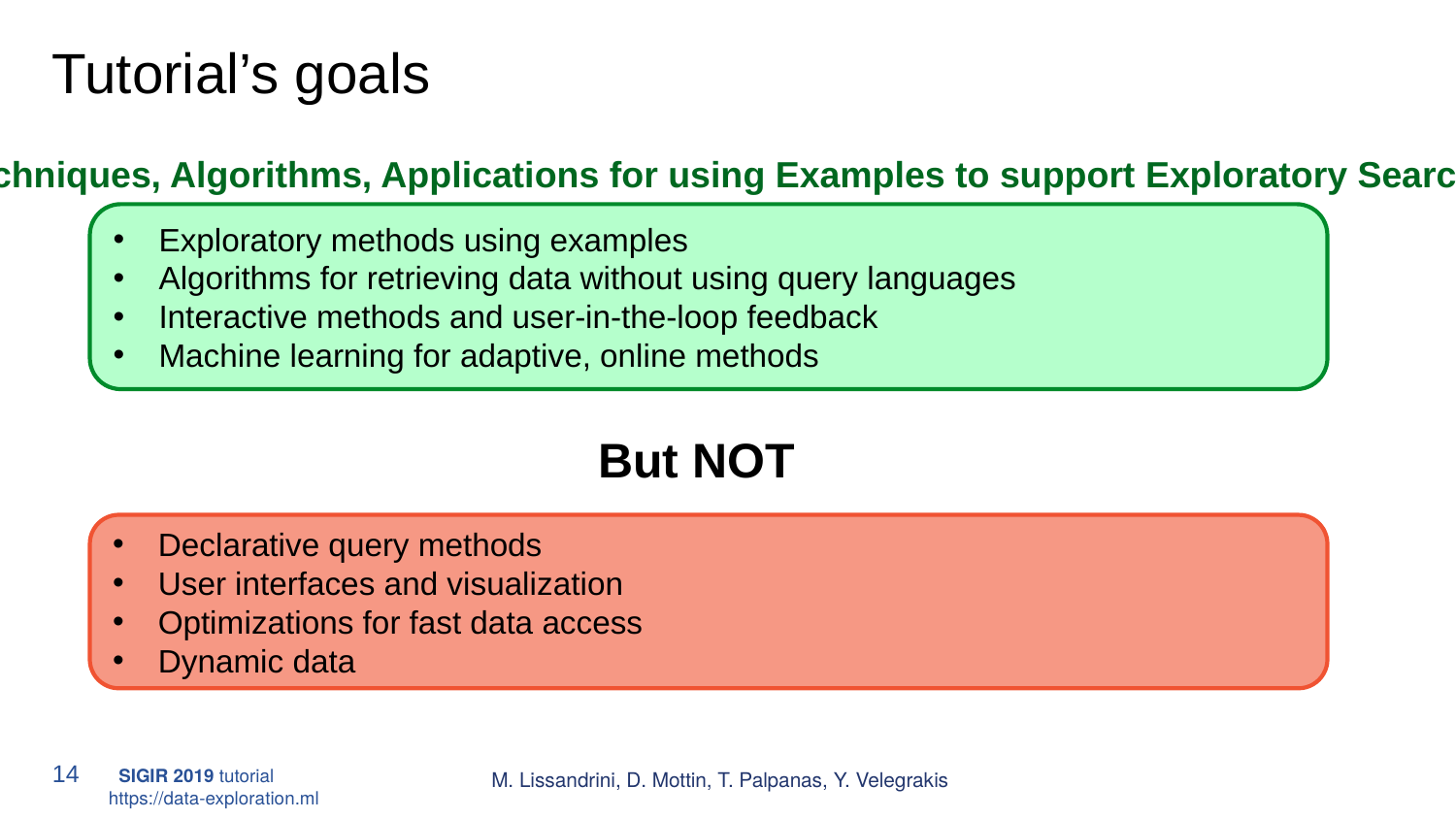

# Tutorial’s goals
Techniques, Algorithms, Applications for using Examples to support Exploratory Search
Exploratory methods using examples
Algorithms for retrieving data without using query languages
Interactive methods and user-in-the-loop feedback
Machine learning for adaptive, online methods
But NOT
Declarative query methods
User interfaces and visualization
Optimizations for fast data access
Dynamic data
M. Lissandrini, D. Mottin, T. Palpanas, Y. Velegrakis